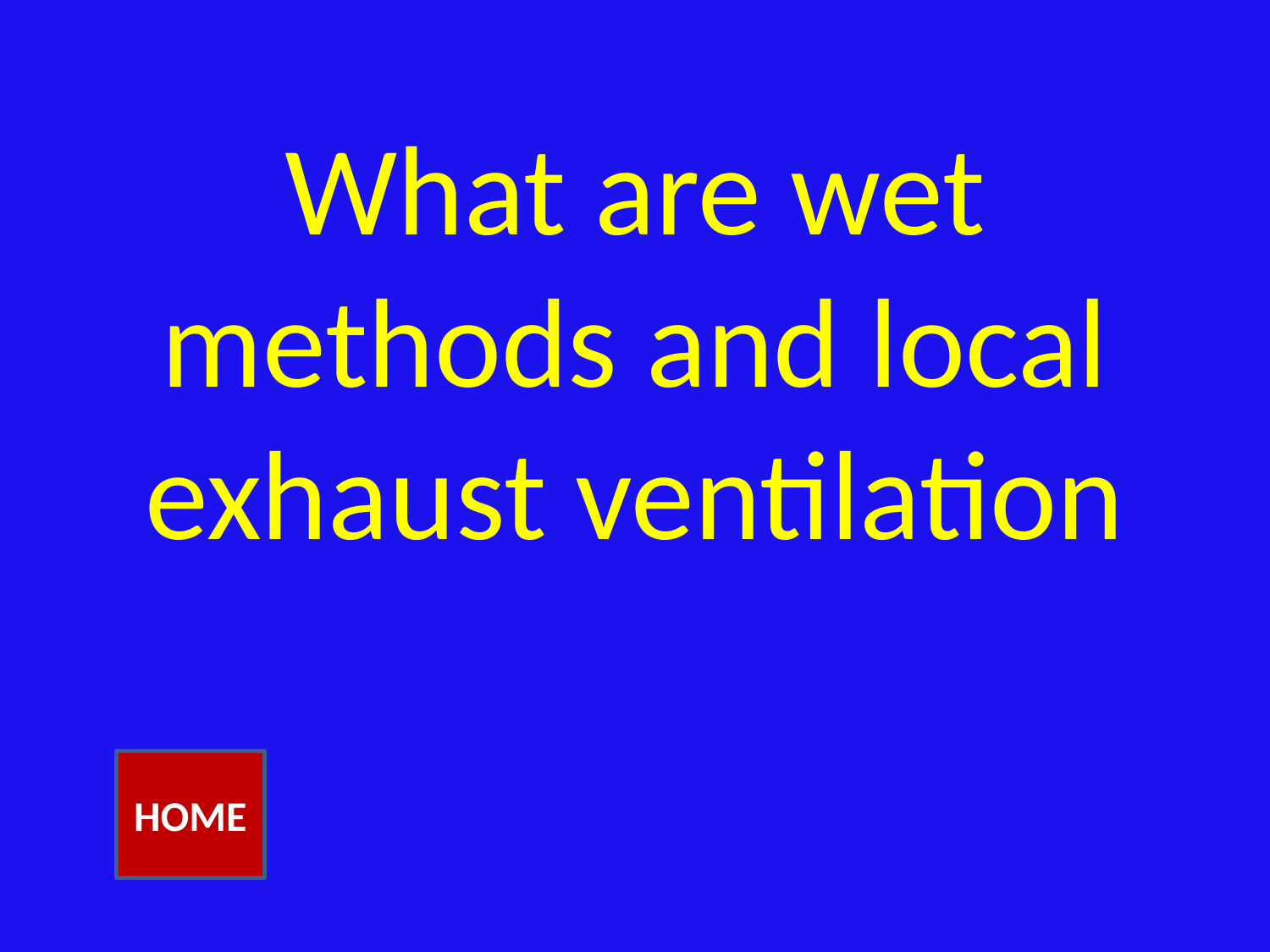

# What are wet methods and local exhaust ventilation